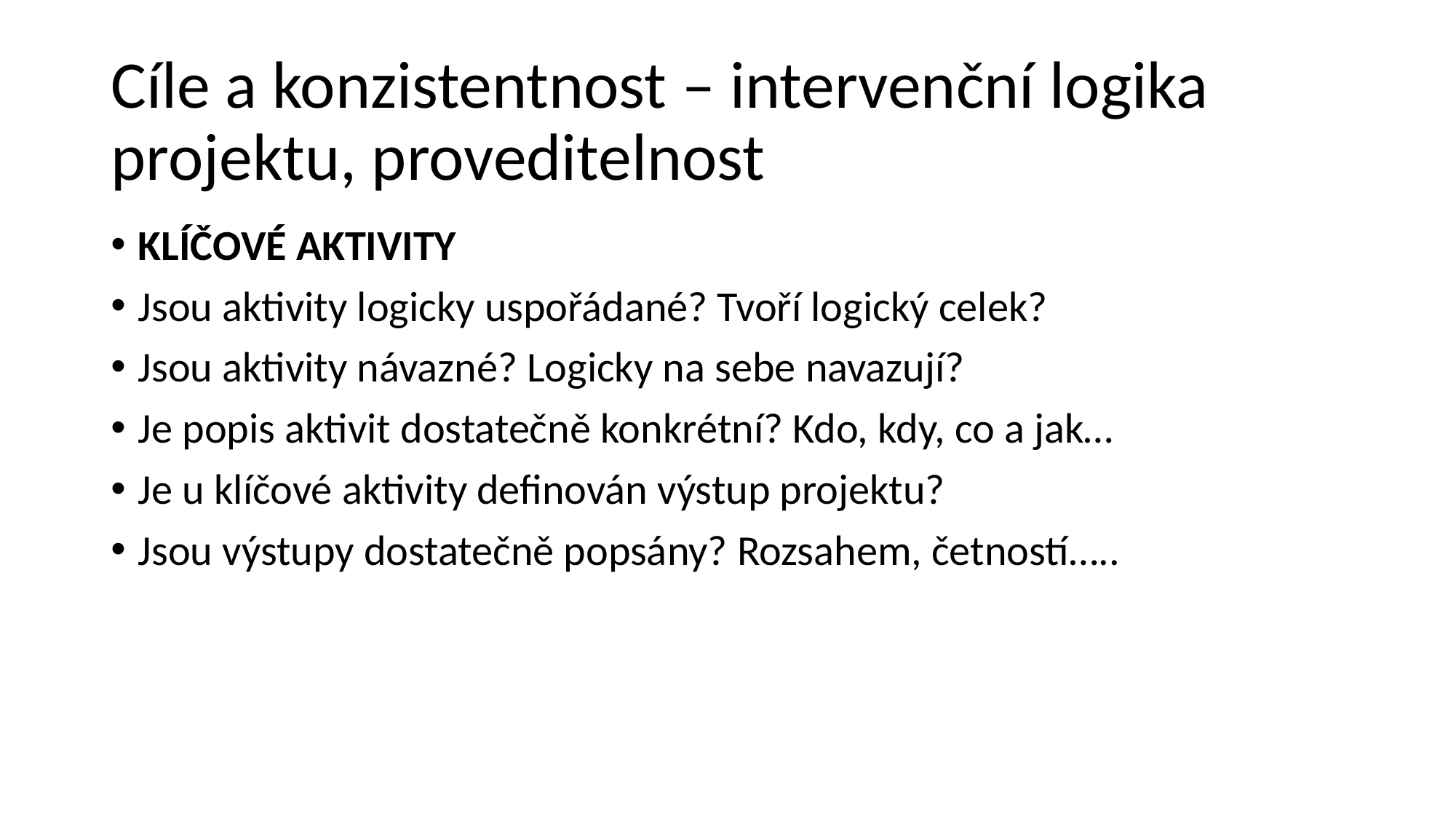

# Cíle a konzistentnost – intervenční logika projektu, proveditelnost
KLÍČOVÉ AKTIVITY
Jsou aktivity logicky uspořádané? Tvoří logický celek?
Jsou aktivity návazné? Logicky na sebe navazují?
Je popis aktivit dostatečně konkrétní? Kdo, kdy, co a jak…
Je u klíčové aktivity definován výstup projektu?
Jsou výstupy dostatečně popsány? Rozsahem, četností…..